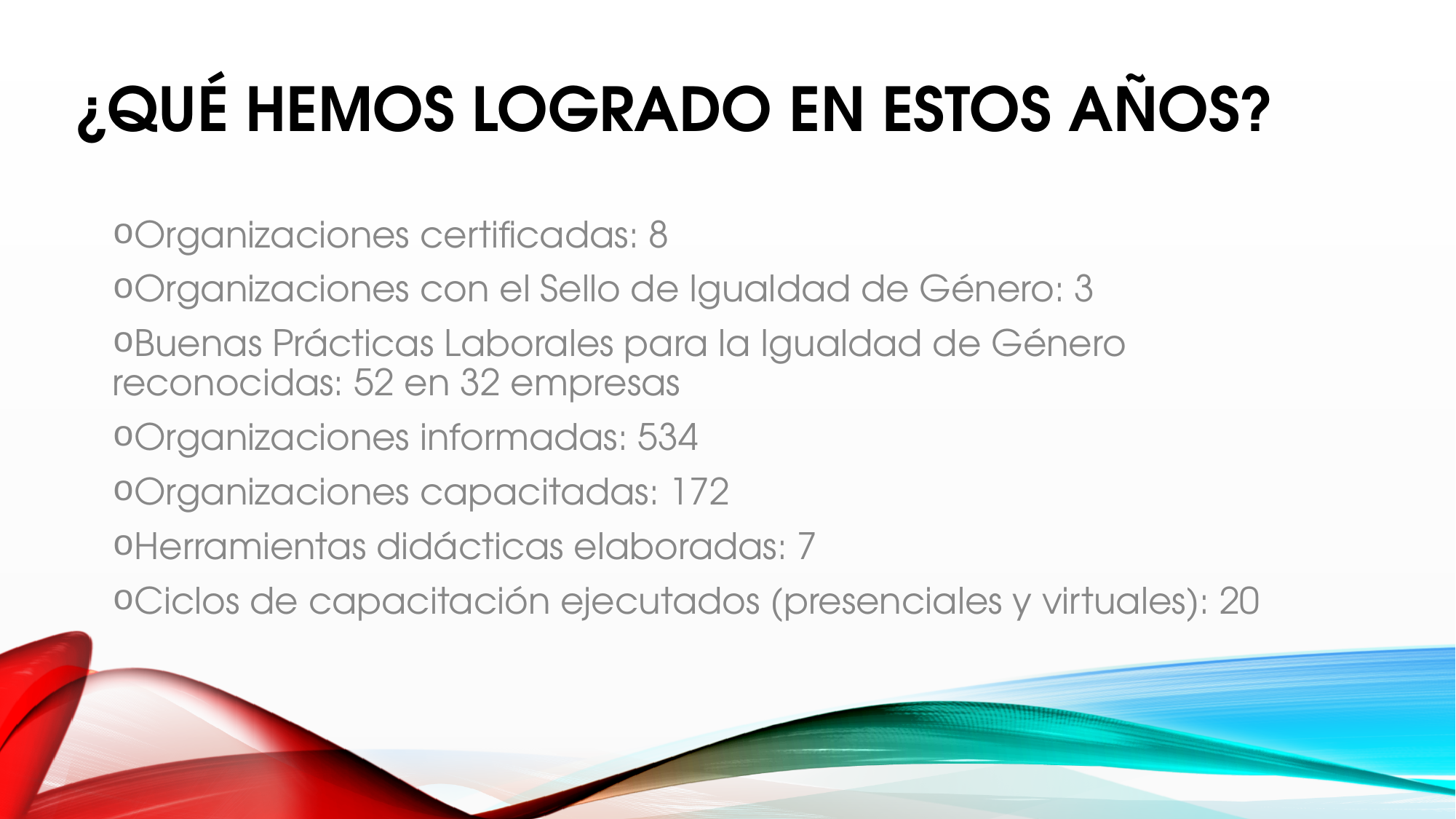

¿QUÉ HEMOS LOGRADO EN ESTOS AÑOS?
Organizaciones certificadas: 8
Organizaciones con el Sello de Igualdad de Género: 3
Buenas Prácticas Laborales para la Igualdad de Género reconocidas: 52 en 32 empresas
Organizaciones informadas: 534
Organizaciones capacitadas: 172
Herramientas didácticas elaboradas: 7
Ciclos de capacitación ejecutados (presenciales y virtuales): 20